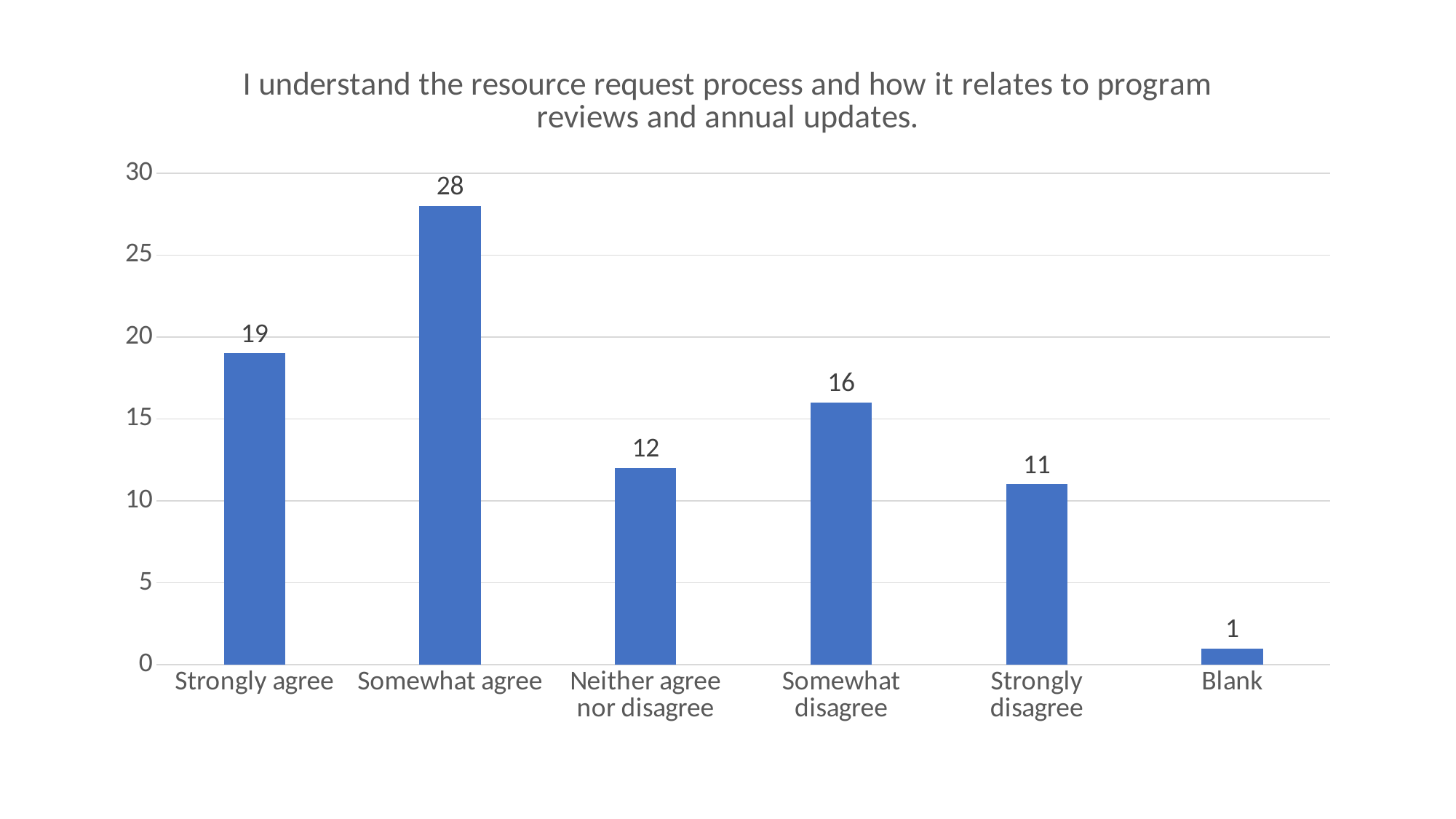

### Chart:

| Category | I understand the resource request process and how it relates to program reviews and annual updates. |
|---|---|
| Strongly agree | 19.0 |
| Somewhat agree | 28.0 |
| Neither agree nor disagree | 12.0 |
| Somewhat disagree | 16.0 |
| Strongly disagree | 11.0 |
| Blank | 1.0 |